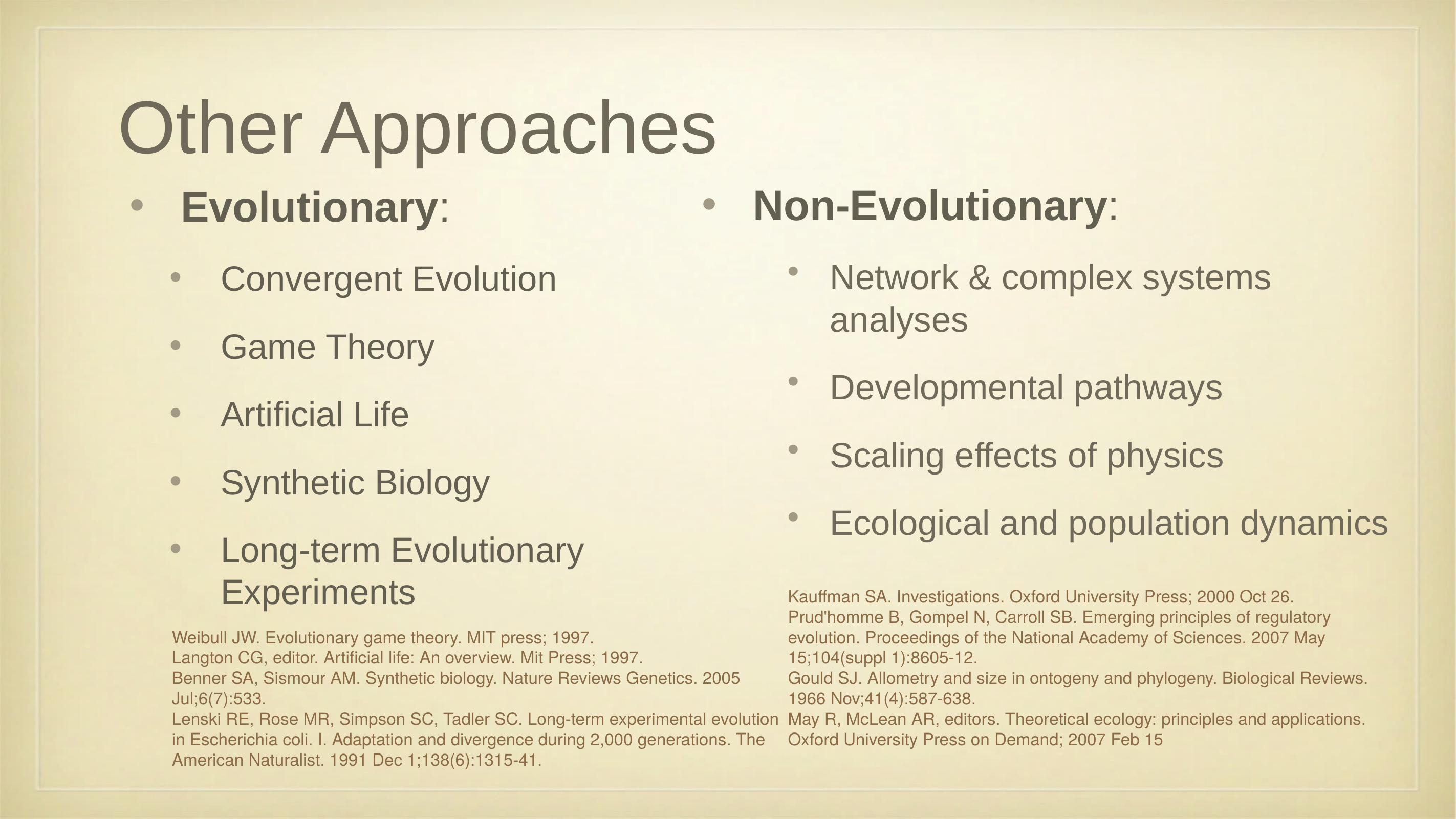

# Other Approaches
Evolutionary:
Convergent Evolution
Game Theory
Artificial Life
Synthetic Biology
Long-term Evolutionary Experiments
Non-Evolutionary:
Network & complex systems analyses
Developmental pathways
Scaling effects of physics
Ecological and population dynamics

Weibull JW. Evolutionary game theory. MIT press; 1997.
Langton CG, editor. Artificial life: An overview. Mit Press; 1997.
Benner SA, Sismour AM. Synthetic biology. Nature Reviews Genetics. 2005 Jul;6(7):533.
Lenski RE, Rose MR, Simpson SC, Tadler SC. Long-term experimental evolution in Escherichia coli. I. Adaptation and divergence during 2,000 generations. The American Naturalist. 1991 Dec 1;138(6):1315-41.

Kauffman SA. Investigations. Oxford University Press; 2000 Oct 26.
Prud'homme B, Gompel N, Carroll SB. Emerging principles of regulatory evolution. Proceedings of the National Academy of Sciences. 2007 May 15;104(suppl 1):8605-12.
Gould SJ. Allometry and size in ontogeny and phylogeny. Biological Reviews. 1966 Nov;41(4):587-638.
May R, McLean AR, editors. Theoretical ecology: principles and applications. Oxford University Press on Demand; 2007 Feb 15